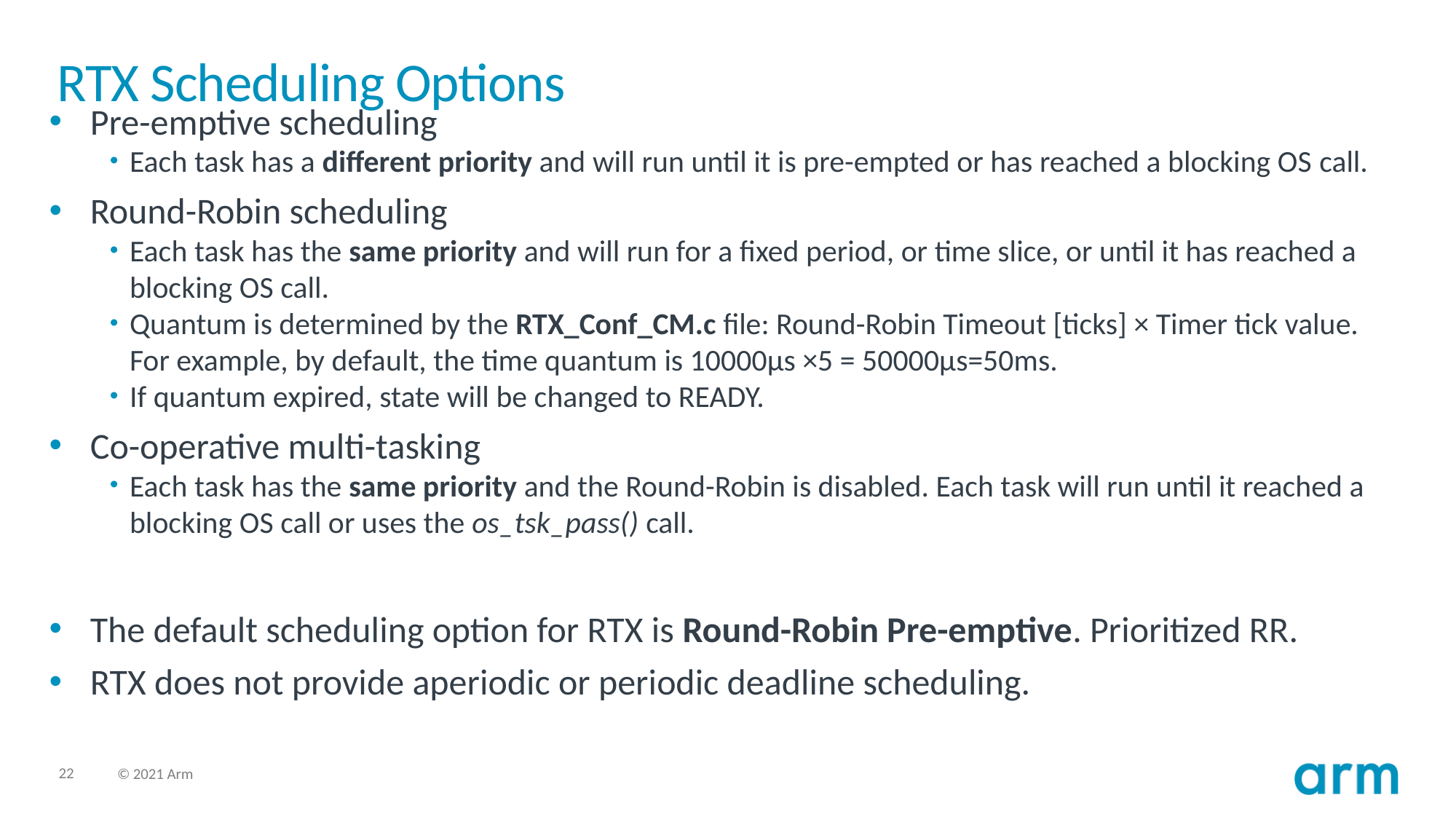

# RTX Scheduling Options
Pre-emptive scheduling
Each task has a different priority and will run until it is pre-empted or has reached a blocking OS call.
Round-Robin scheduling
Each task has the same priority and will run for a fixed period, or time slice, or until it has reached a blocking OS call.
Quantum is determined by the RTX_Conf_CM.c file: Round-Robin Timeout [ticks] × Timer tick value. For example, by default, the time quantum is 10000µs ×5 = 50000µs=50ms.
If quantum expired, state will be changed to READY.
Co-operative multi-tasking
Each task has the same priority and the Round-Robin is disabled. Each task will run until it reached a blocking OS call or uses the os_tsk_pass() call.

The default scheduling option for RTX is Round-Robin Pre-emptive. Prioritized RR.
RTX does not provide aperiodic or periodic deadline scheduling.